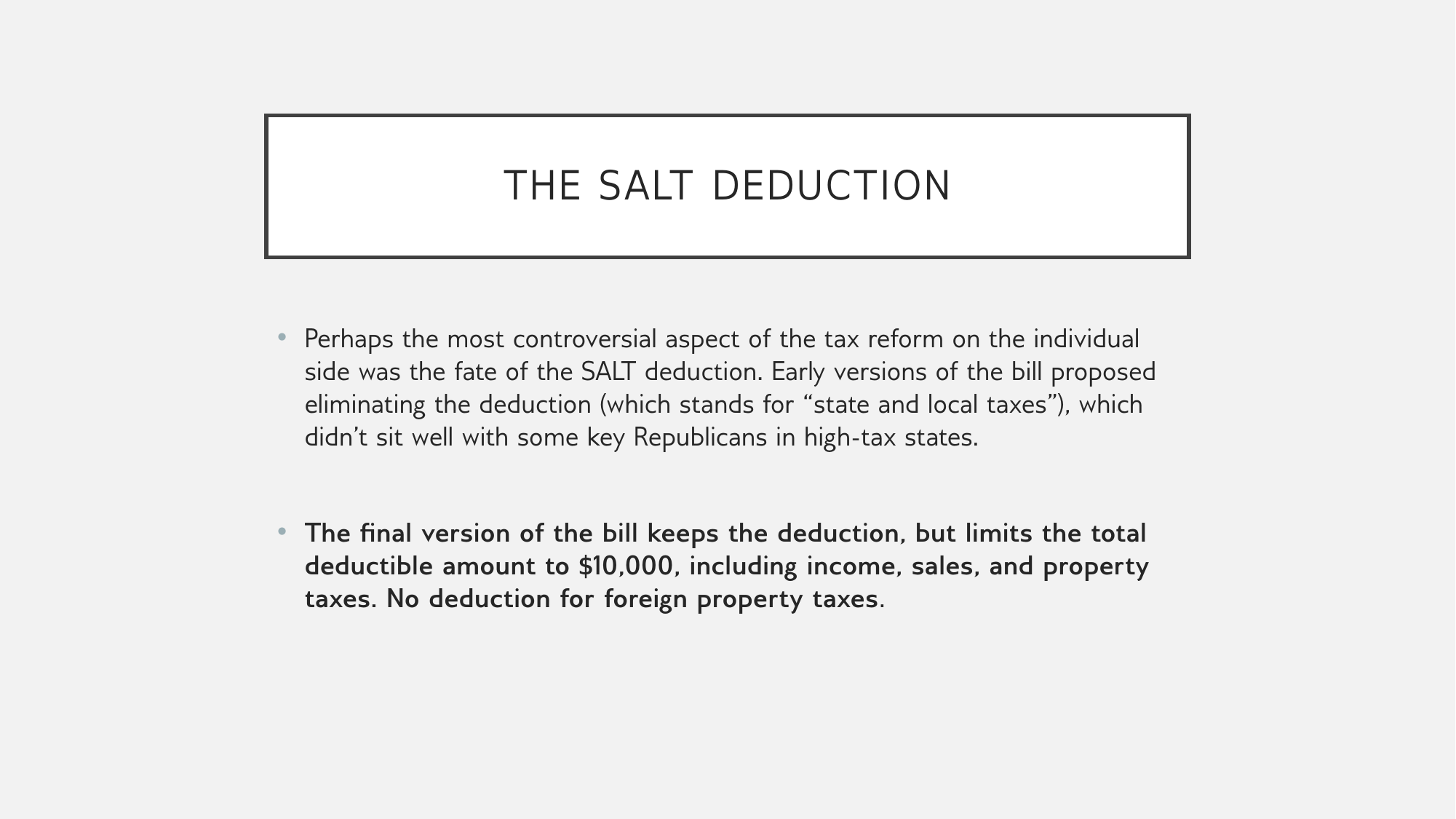

# The salt deduction
Perhaps the most controversial aspect of the tax reform on the individual side was the fate of the SALT deduction. Early versions of the bill proposed eliminating the deduction (which stands for “state and local taxes”), which didn’t sit well with some key Republicans in high-tax states.

The final version of the bill keeps the deduction, but limits the total deductible amount to $10,000, including income, sales, and property taxes. No deduction for foreign property taxes.